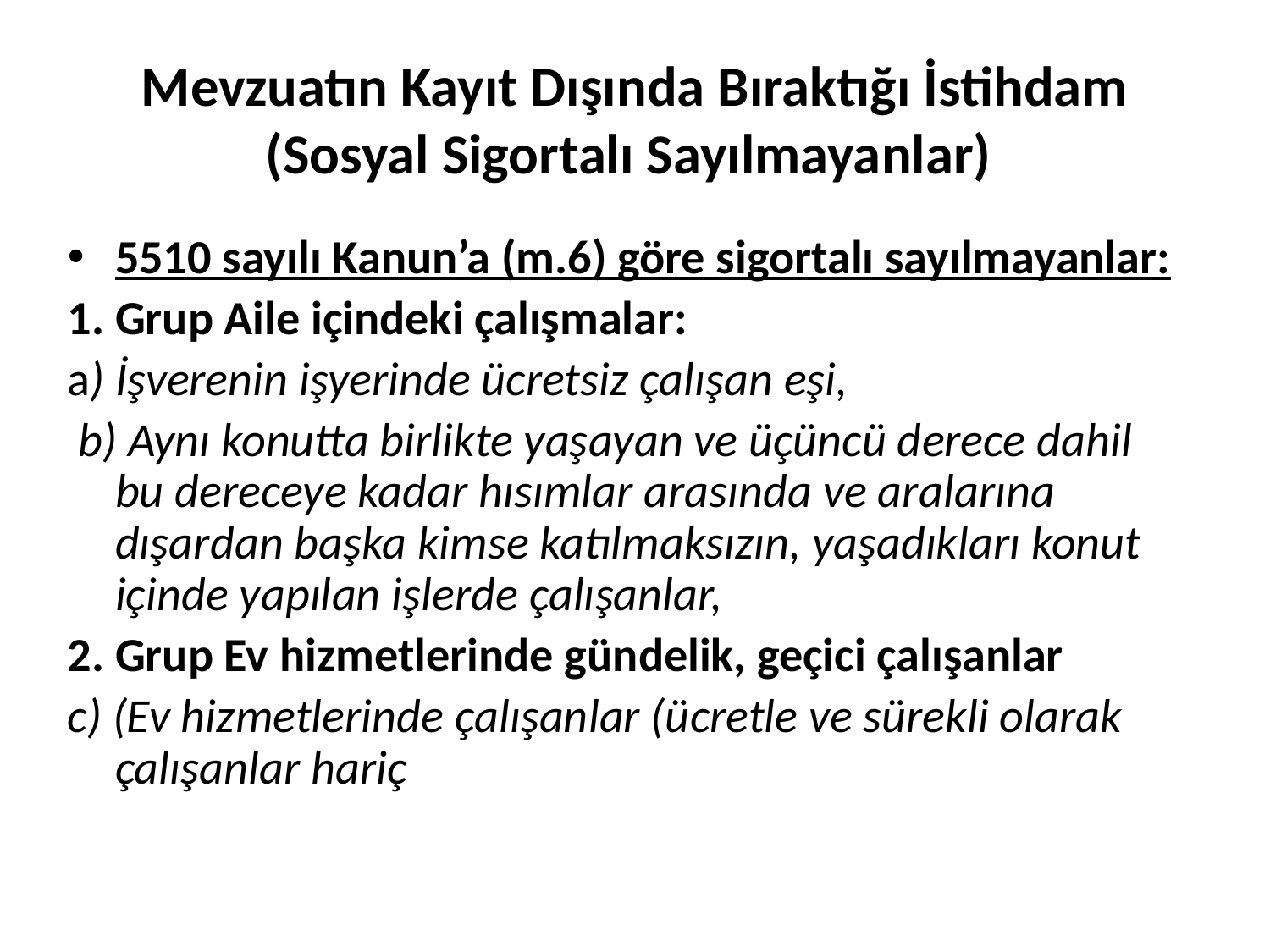

Mevzuatın Kayıt Dışında Bıraktığı İstihdam (Sosyal Sigortalı Sayılmayanlar)
5510 sayılı Kanun’a (m.6) göre sigortalı sayılmayanlar:
1. Grup Aile içindeki çalışmalar:
a) İşverenin işyerinde ücretsiz çalışan eşi,
 b) Aynı konutta birlikte yaşayan ve üçüncü derece dahil bu dereceye kadar hısımlar arasında ve aralarına dışardan başka kimse katılmaksızın, yaşadıkları konut içinde yapılan işlerde çalışanlar,
2. Grup Ev hizmetlerinde gündelik, geçici çalışanlar
c) (Ev hizmetlerinde çalışanlar (ücretle ve sürekli olarak çalışanlar hariç